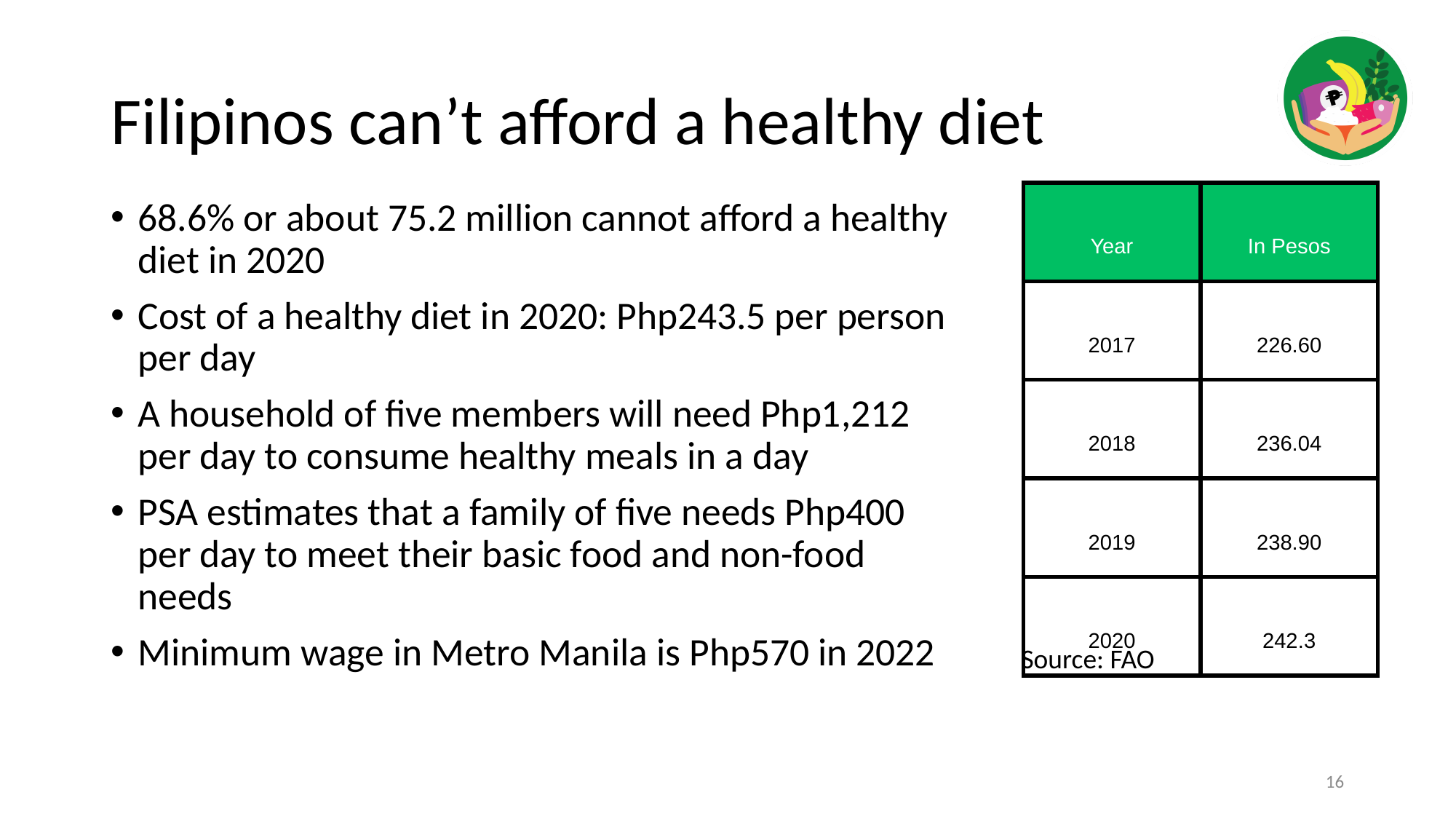

# Filipinos can’t afford a healthy diet
| Year | In Pesos |
| --- | --- |
| 2017 | 226.60 |
| 2018 | 236.04 |
| 2019 | 238.90 |
| 2020 | 242.3 |
68.6% or about 75.2 million cannot afford a healthy diet in 2020
Cost of a healthy diet in 2020: Php243.5 per person per day
A household of five members will need Php1,212 per day to consume healthy meals in a day
PSA estimates that a family of five needs Php400 per day to meet their basic food and non-food needs
Minimum wage in Metro Manila is Php570 in 2022
Source: FAO
16